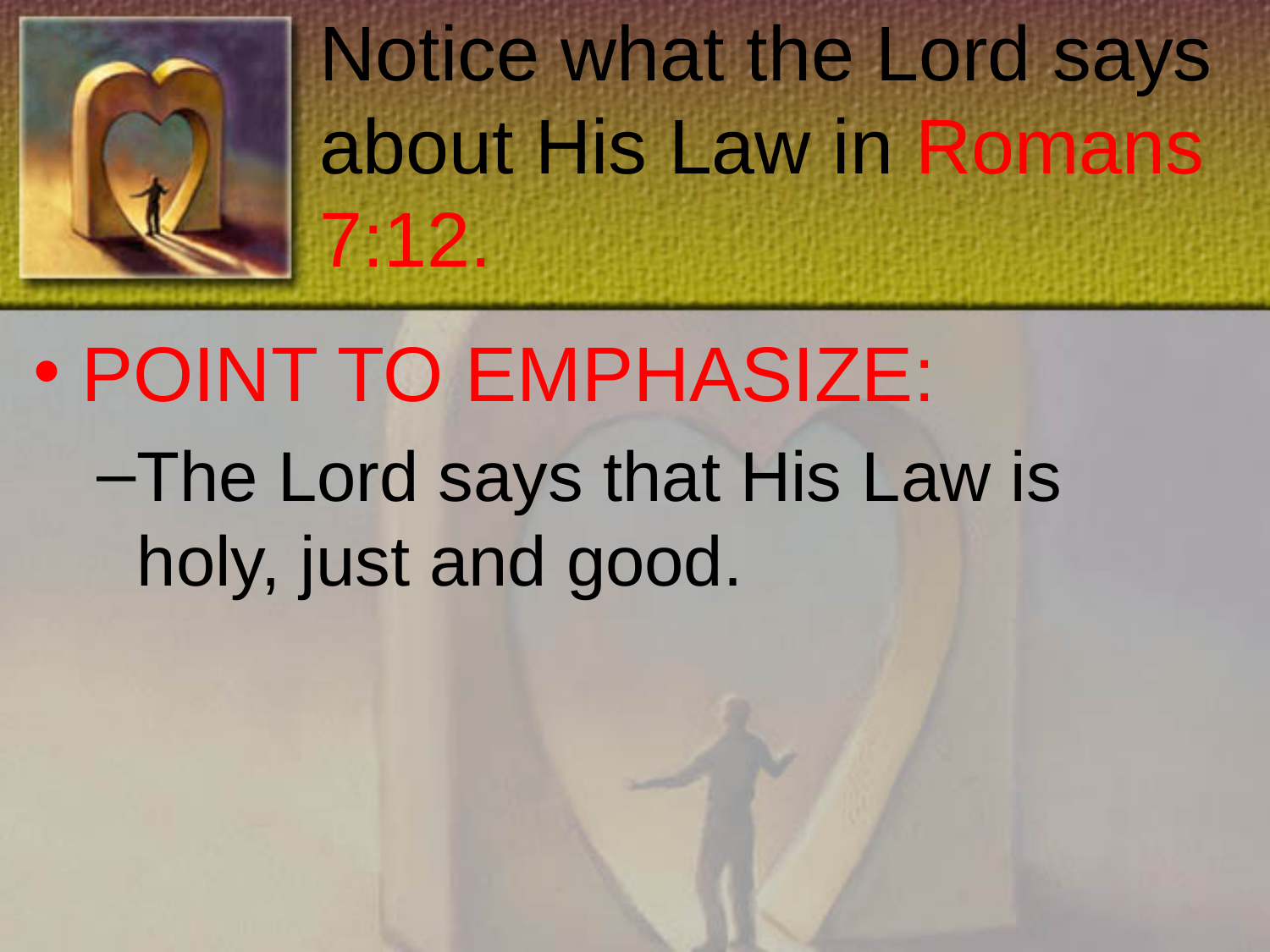

# Notice what the Lord says about His Law in Romans 7:12.
POINT TO EMPHASIZE:
The Lord says that His Law is holy, just and good.